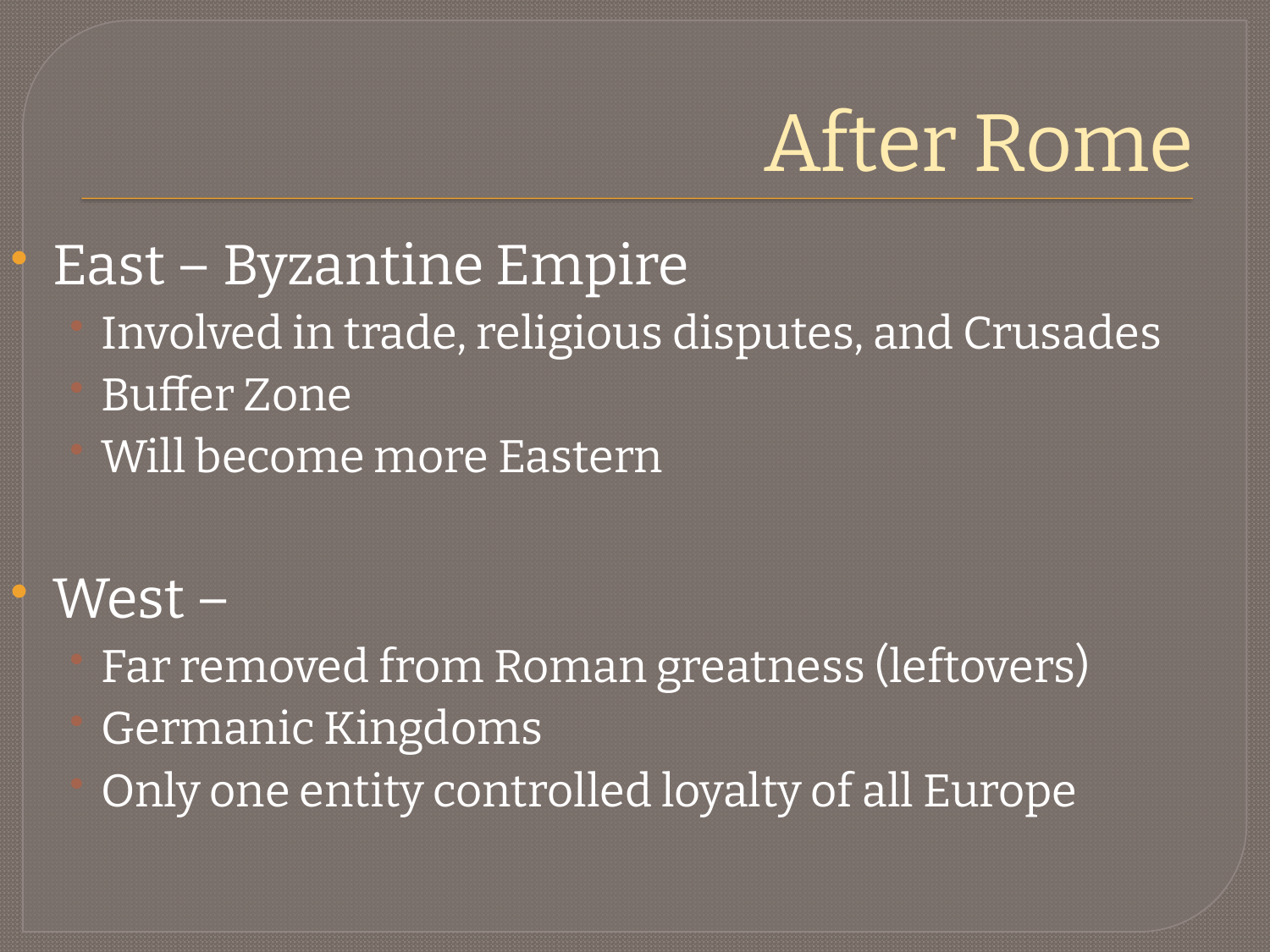

# After Rome
East – Byzantine Empire
Involved in trade, religious disputes, and Crusades
Buffer Zone
Will become more Eastern

West –
Far removed from Roman greatness (leftovers)
Germanic Kingdoms
Only one entity controlled loyalty of all Europe